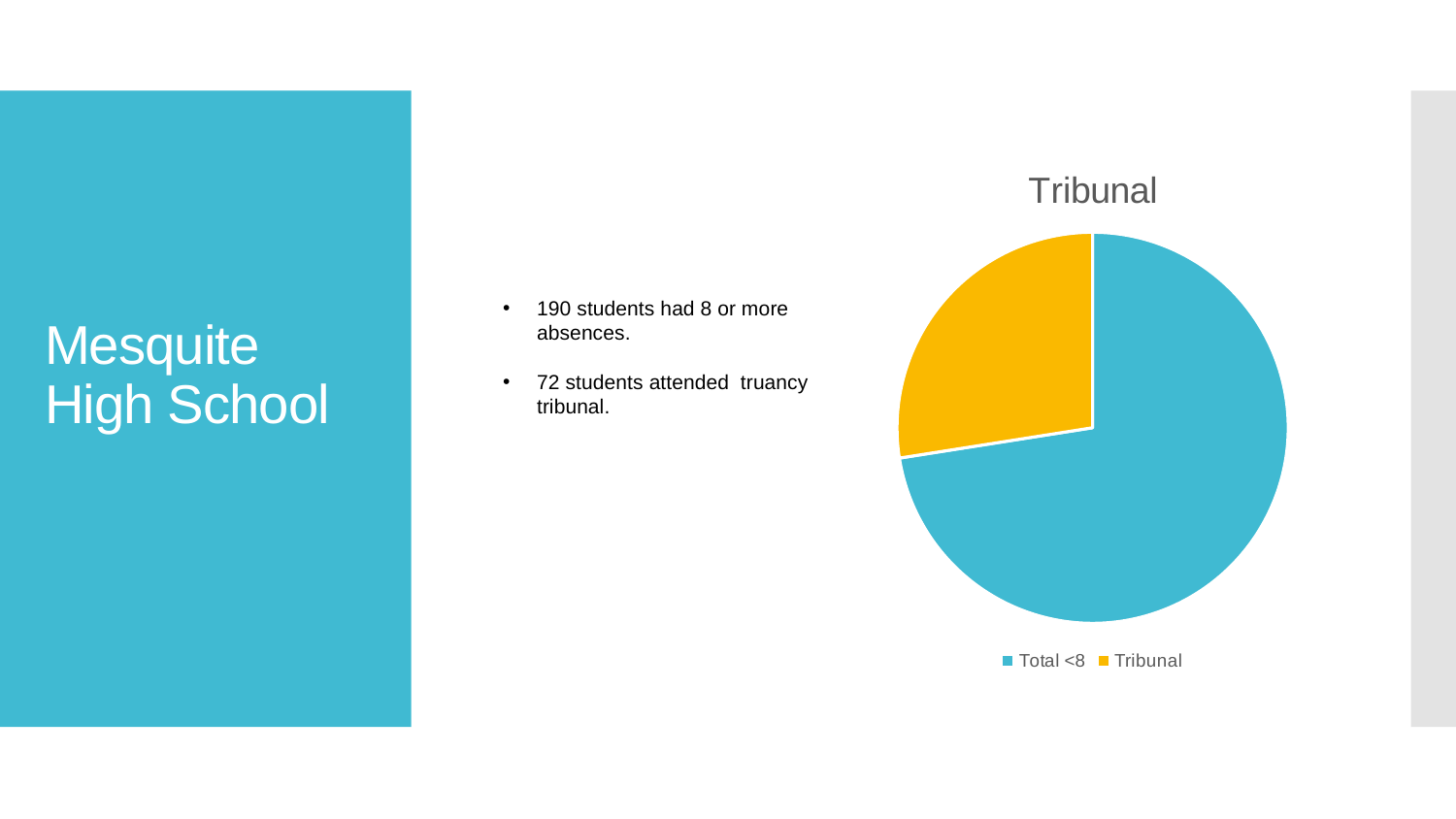

# Mesquite High School

### Chart: Tribunal

| Category |  |
|---|---|
| Total <8 | 190.0 |
| Tribunal | 72.0 |
190 students had 8 or more absences.

72 students attended  truancy tribunal.